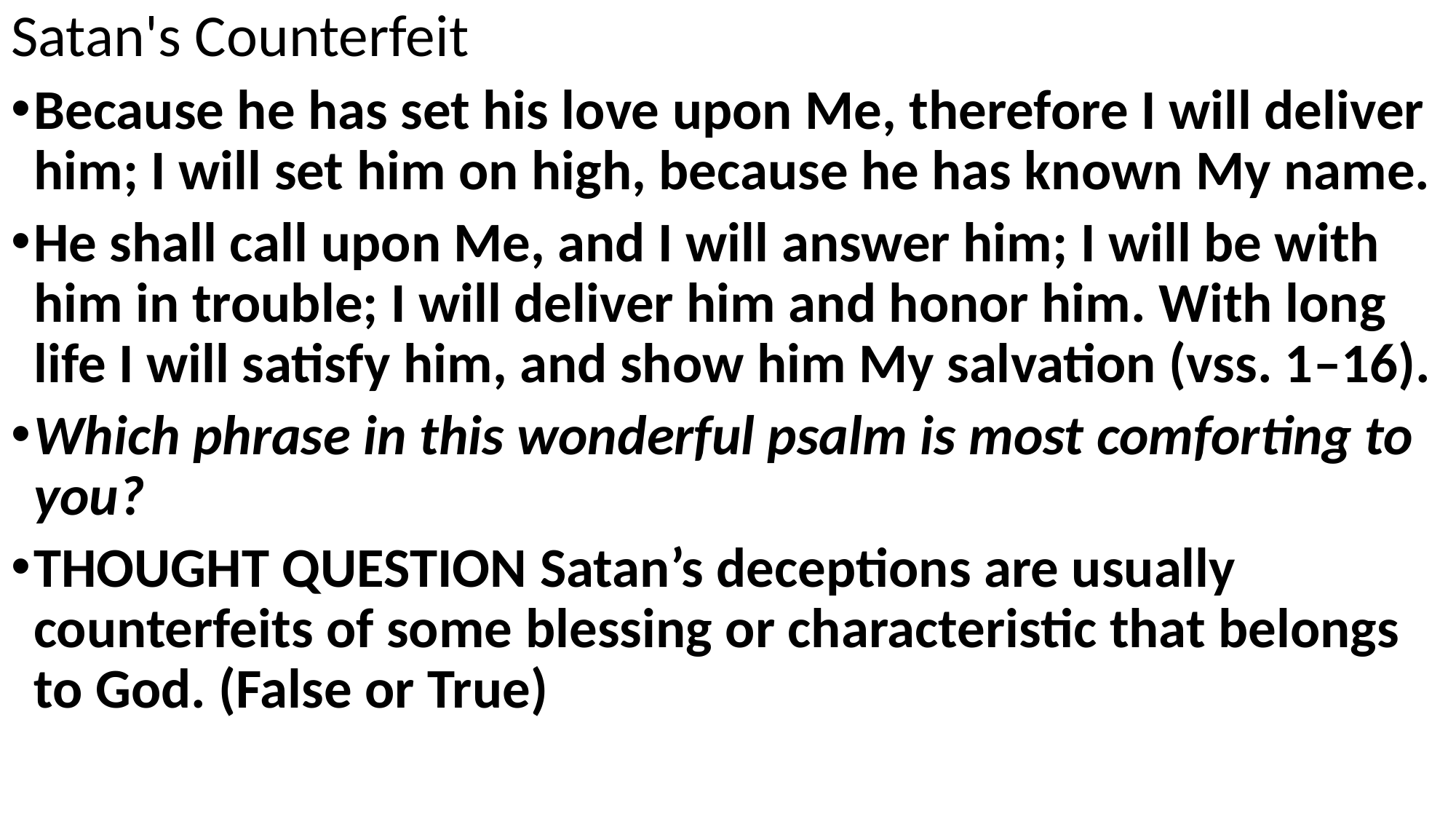

# Satan's Counterfeit
Because he has set his love upon Me, therefore I will deliver him; I will set him on high, because he has known My name.
He shall call upon Me, and I will answer him; I will be with him in trouble; I will deliver him and honor him. With long life I will satisfy him, and show him My salvation (vss. 1–16).
Which phrase in this wonderful psalm is most comforting to you?
THOUGHT QUESTION Satan’s deceptions are usually counterfeits of some blessing or characteristic that belongs to God. (False or True)